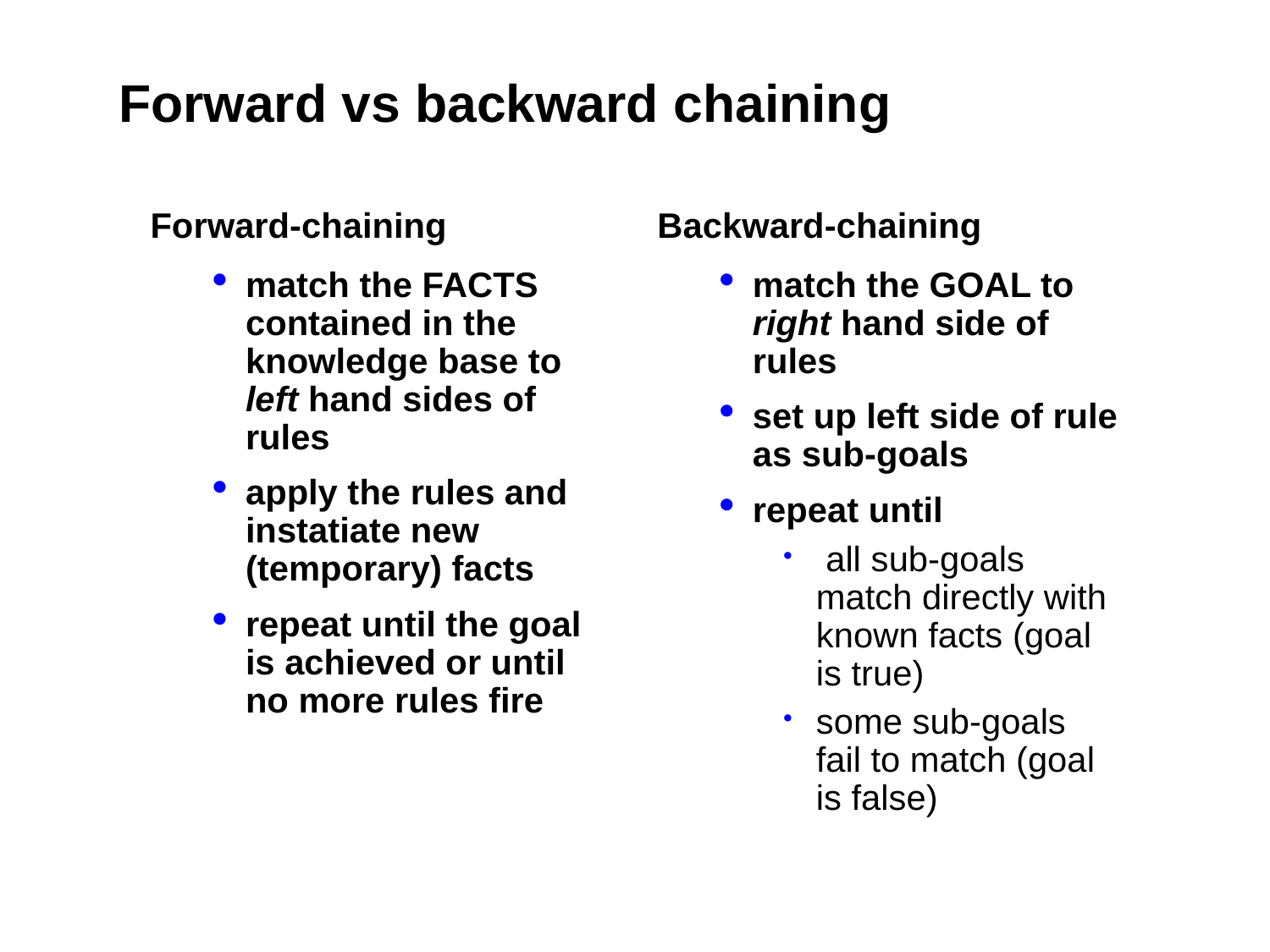

Forward vs backward chaining
Forward-chaining
match the FACTS contained in the knowledge base to left hand sides of rules
apply the rules and instatiate new (temporary) facts
repeat until the goal is achieved or until no more rules fire

Backward-chaining
match the GOAL to right hand side of rules
set up left side of rule as sub-goals
repeat until
 all sub-goals match directly with known facts (goal is true)
some sub-goals fail to match (goal is false)